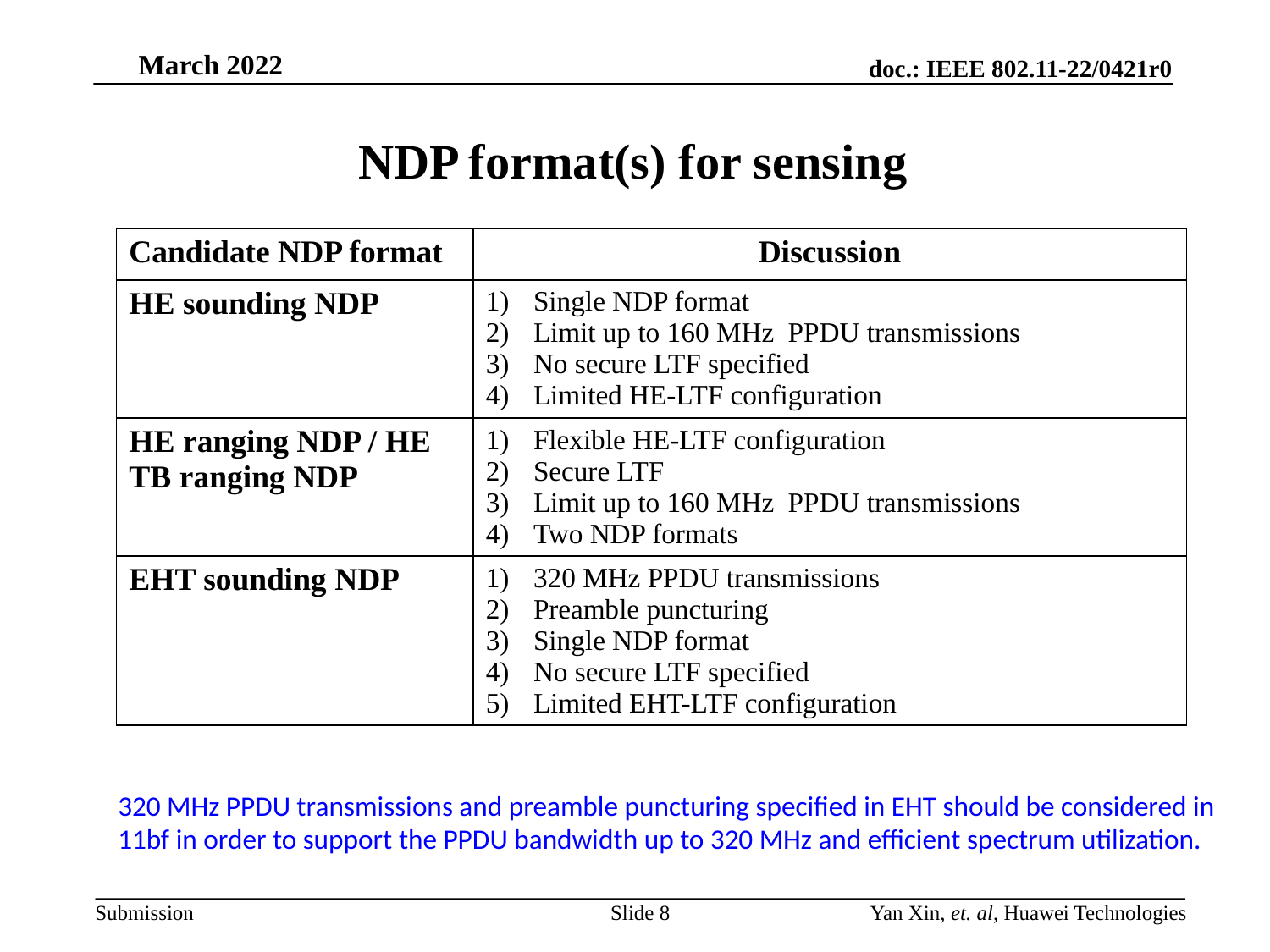

# NDP format(s) for sensing
| Candidate NDP format | Discussion |
| --- | --- |
| HE sounding NDP | Single NDP format Limit up to 160 MHz PPDU transmissions No secure LTF specified Limited HE-LTF configuration |
| HE ranging NDP / HE TB ranging NDP | Flexible HE-LTF configuration Secure LTF Limit up to 160 MHz PPDU transmissions Two NDP formats |
| EHT sounding NDP | 320 MHz PPDU transmissions Preamble puncturing Single NDP format No secure LTF specified Limited EHT-LTF configuration |
320 MHz PPDU transmissions and preamble puncturing specified in EHT should be considered in 11bf in order to support the PPDU bandwidth up to 320 MHz and efficient spectrum utilization.
Slide 8
Yan Xin, et. al, Huawei Technologies